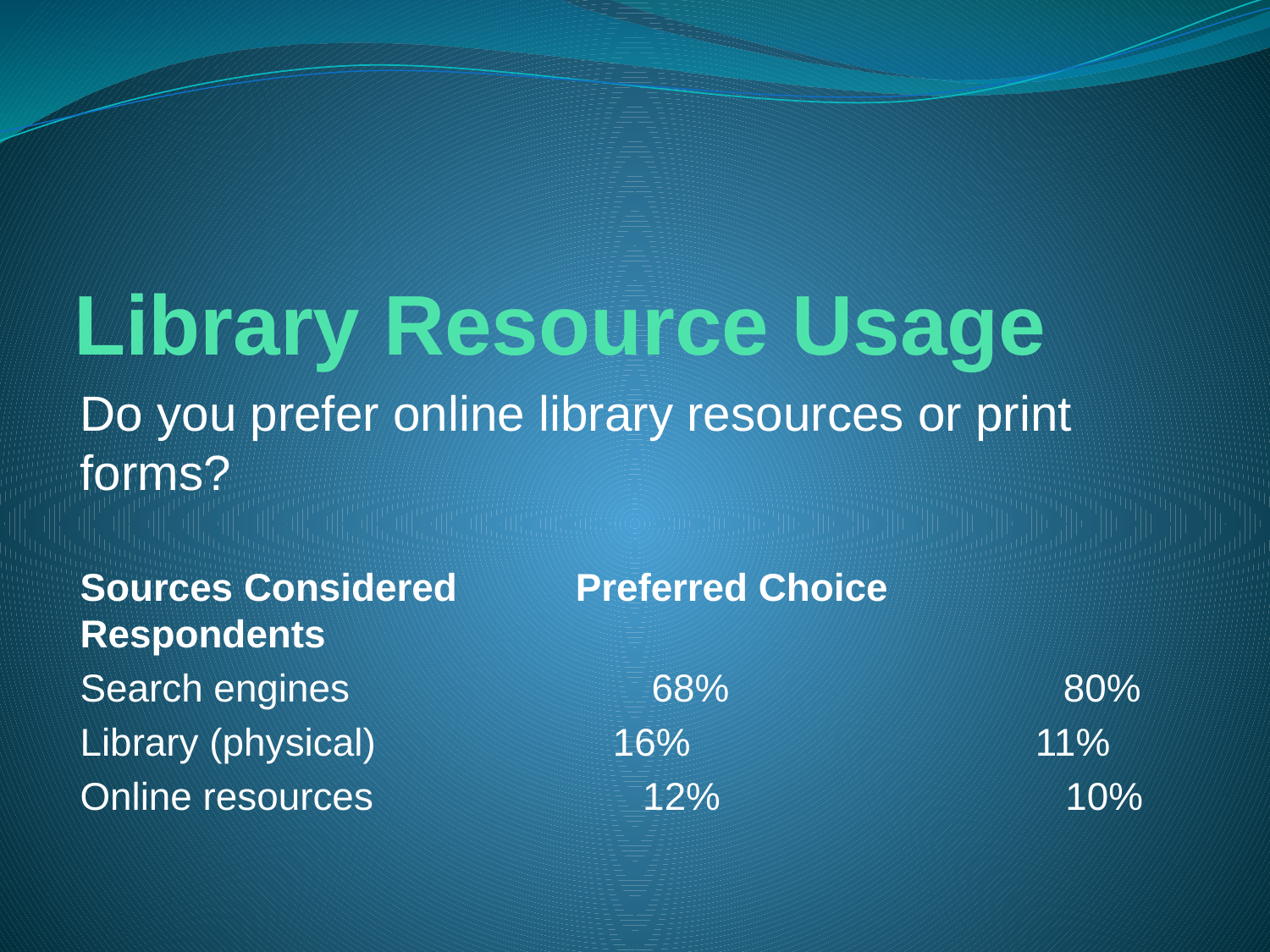

# Library Resource Usage
Do you prefer online library resources or print forms?

Sources Considered           Preferred Choice            Respondents
Search engines                            68%                               80%
Library (physical)                      16%                                11%
Online resources                         12%                                10%